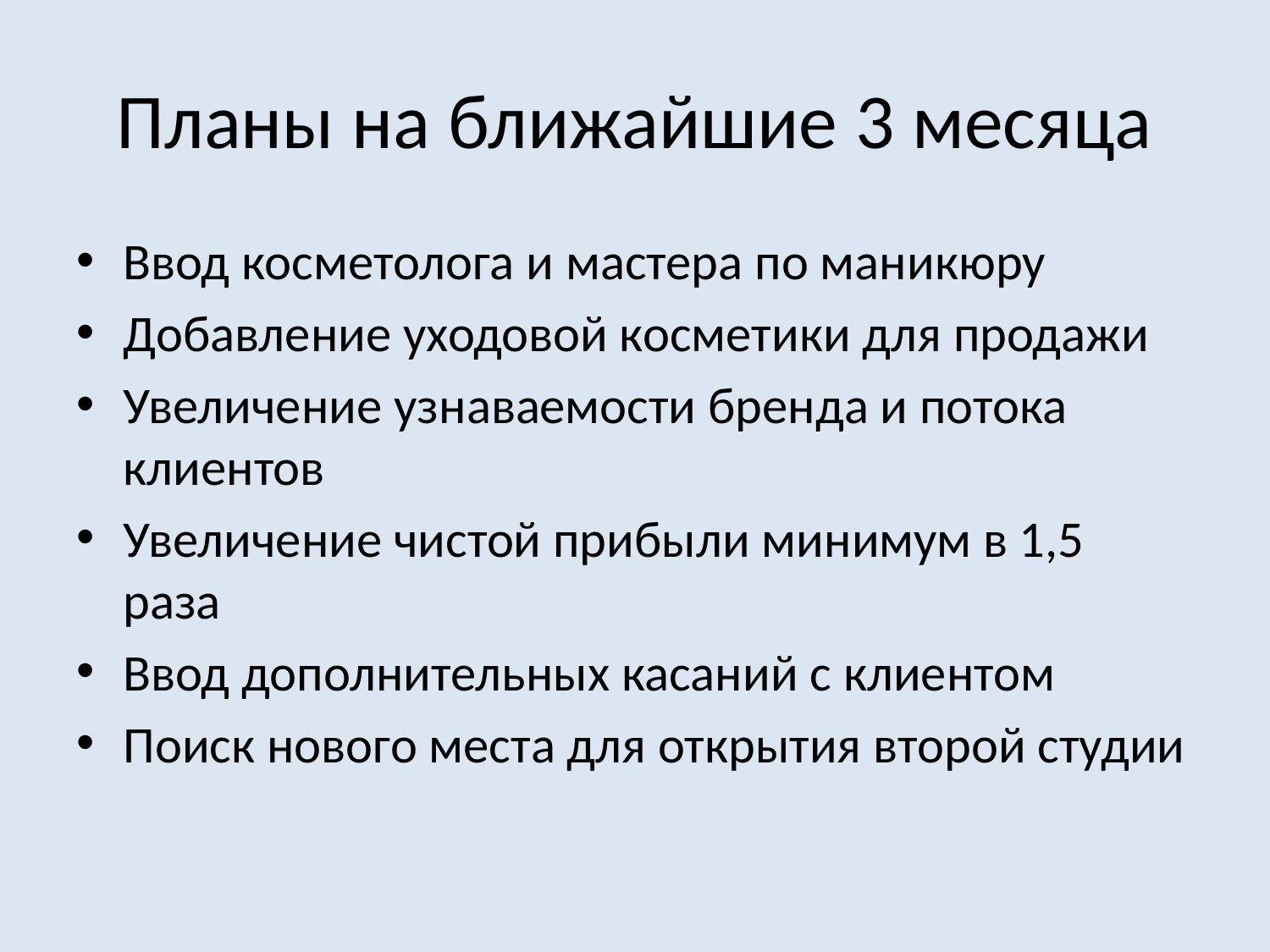

# Планы на ближайшие 3 месяца
Ввод косметолога и мастера по маникюру
Добавление уходовой косметики для продажи
Увеличение узнаваемости бренда и потока клиентов
Увеличение чистой прибыли минимум в 1,5 раза
Ввод дополнительных касаний с клиентом
Поиск нового места для открытия второй студии